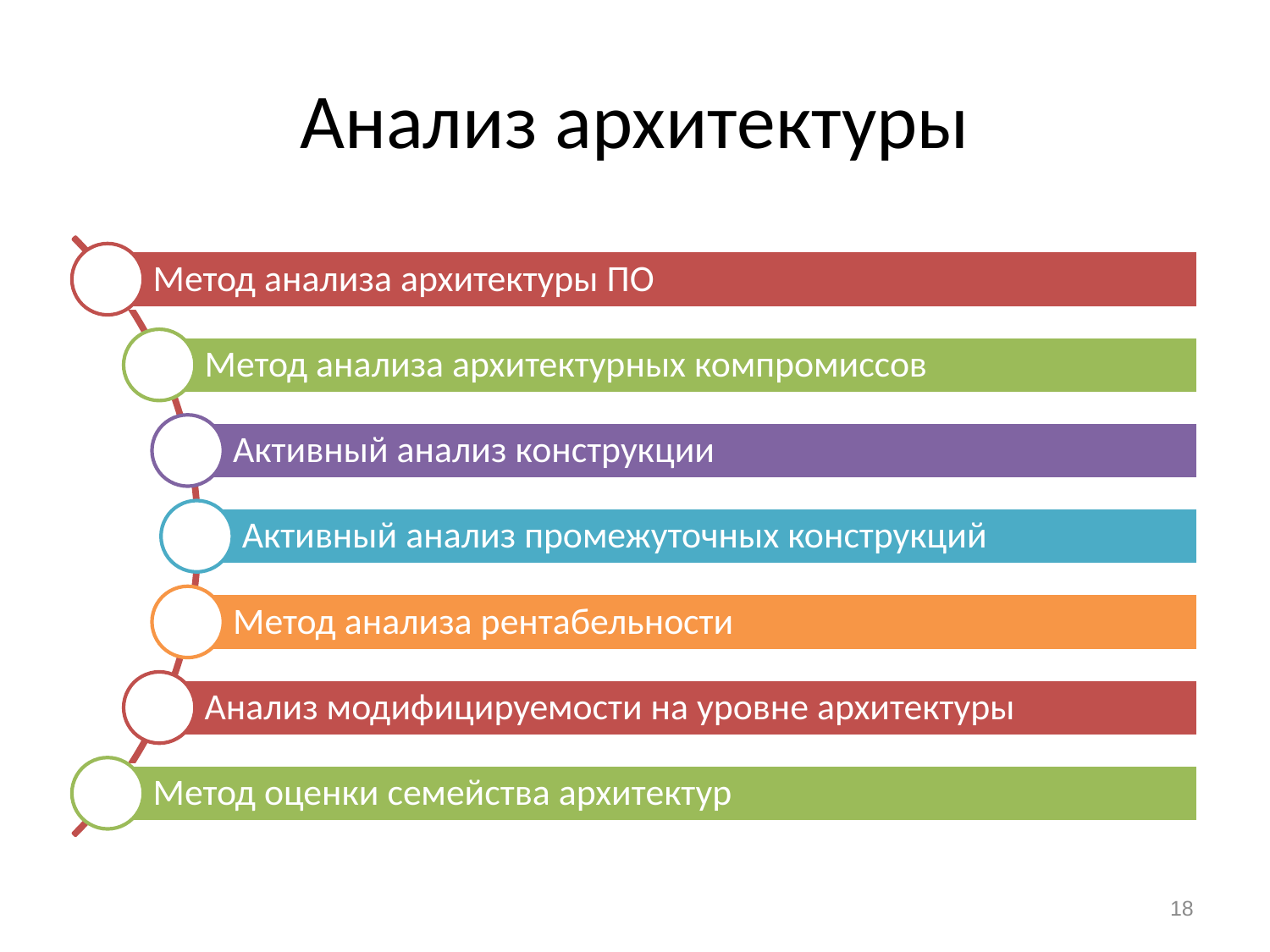

# Анализ архитектуры
Метод анализа архитектуры ПО
Метод анализа архитектурных компромиссов
Активный анализ конструкции
Активный анализ промежуточных конструкций
Метод анализа рентабельности
Анализ модифицируемости на уровне архитектуры
Метод оценки семейства архитектур
18